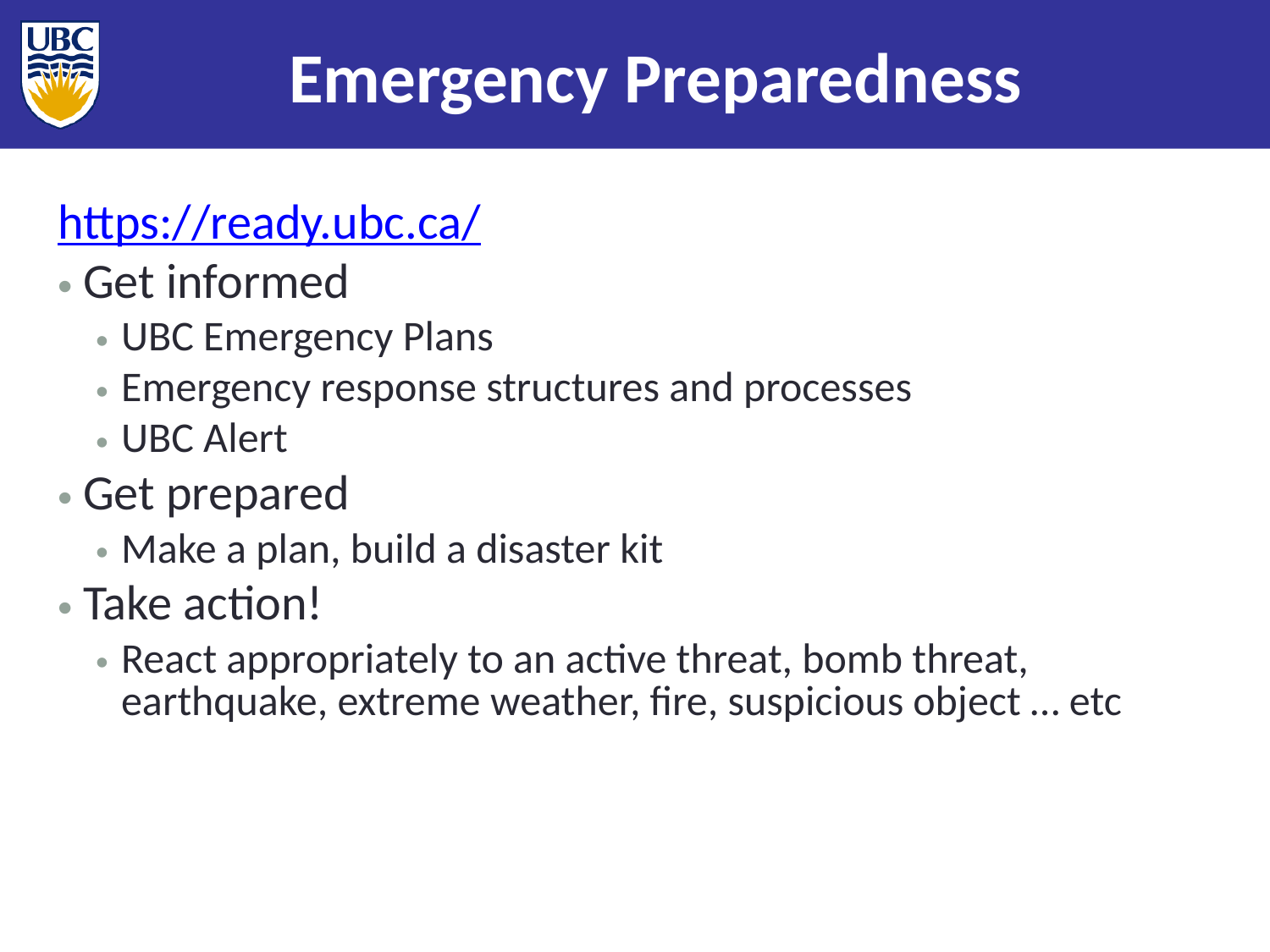

Emergency Preparedness
https://ready.ubc.ca/
Get informed
UBC Emergency Plans
Emergency response structures and processes
UBC Alert
Get prepared
Make a plan, build a disaster kit
Take action!
React appropriately to an active threat, bomb threat, earthquake, extreme weather, fire, suspicious object … etc